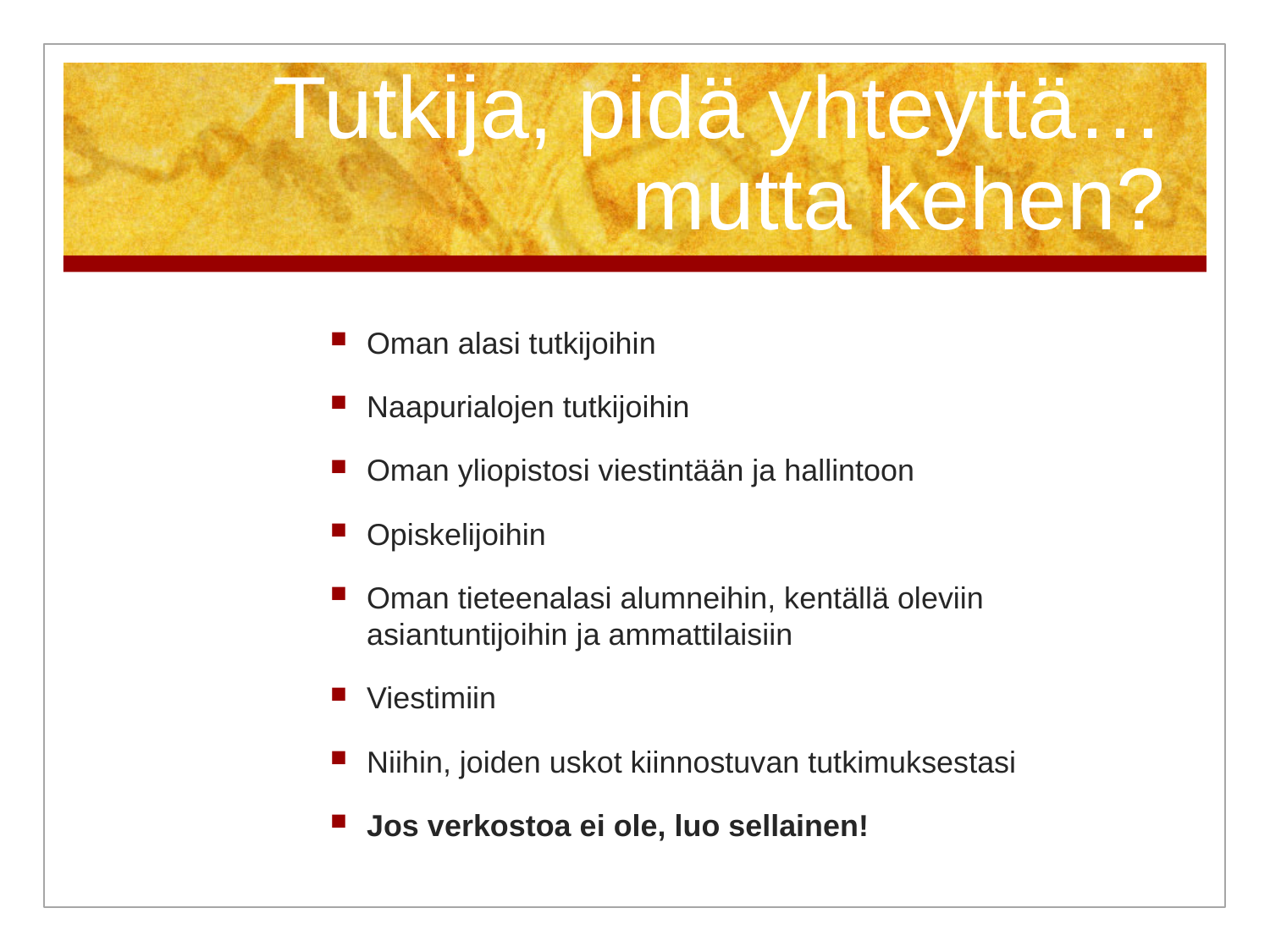

# Tutkija, pidä yhteyttä… mutta kehen?
Oman alasi tutkijoihin
Naapurialojen tutkijoihin
Oman yliopistosi viestintään ja hallintoon
Opiskelijoihin
Oman tieteenalasi alumneihin, kentällä oleviin asiantuntijoihin ja ammattilaisiin
Viestimiin
Niihin, joiden uskot kiinnostuvan tutkimuksestasi
Jos verkostoa ei ole, luo sellainen!